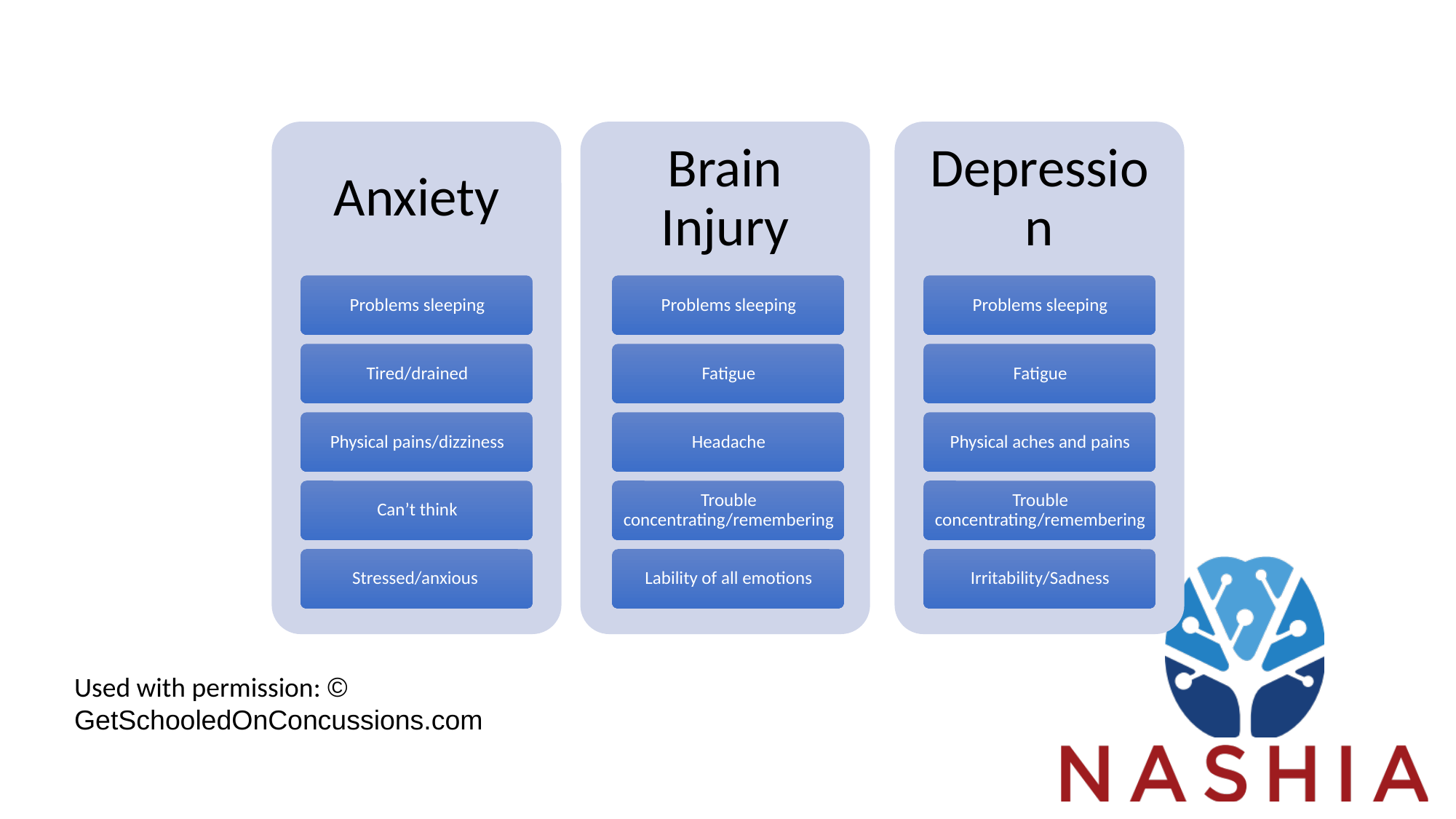

Anxiety
Problems sleeping
Tired/drained
Physical pains/dizziness
Can’t think
Stressed/anxious
Brain Injury
Problems sleeping
Fatigue
Headache
Trouble concentrating/remembering
Lability of all emotions
Depression
Problems sleeping
Fatigue
Physical aches and pains
Trouble concentrating/remembering
Irritability/Sadness
Used with permission: © GetSchooledOnConcussions.com